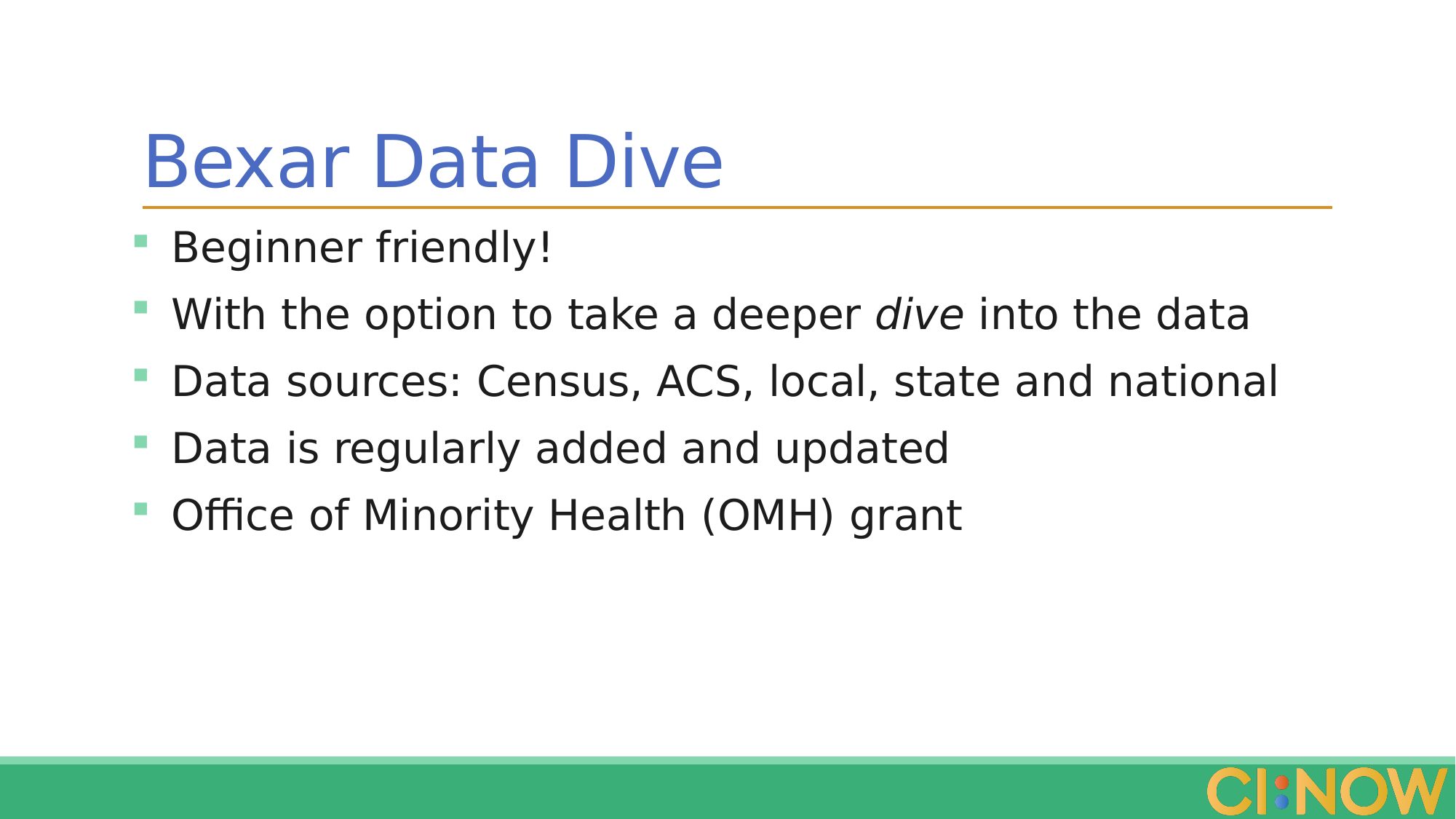

# Bexar Data Dive
Beginner friendly!
With the option to take a deeper dive into the data
Data sources: Census, ACS, local, state and national
Data is regularly added and updated
Office of Minority Health (OMH) grant